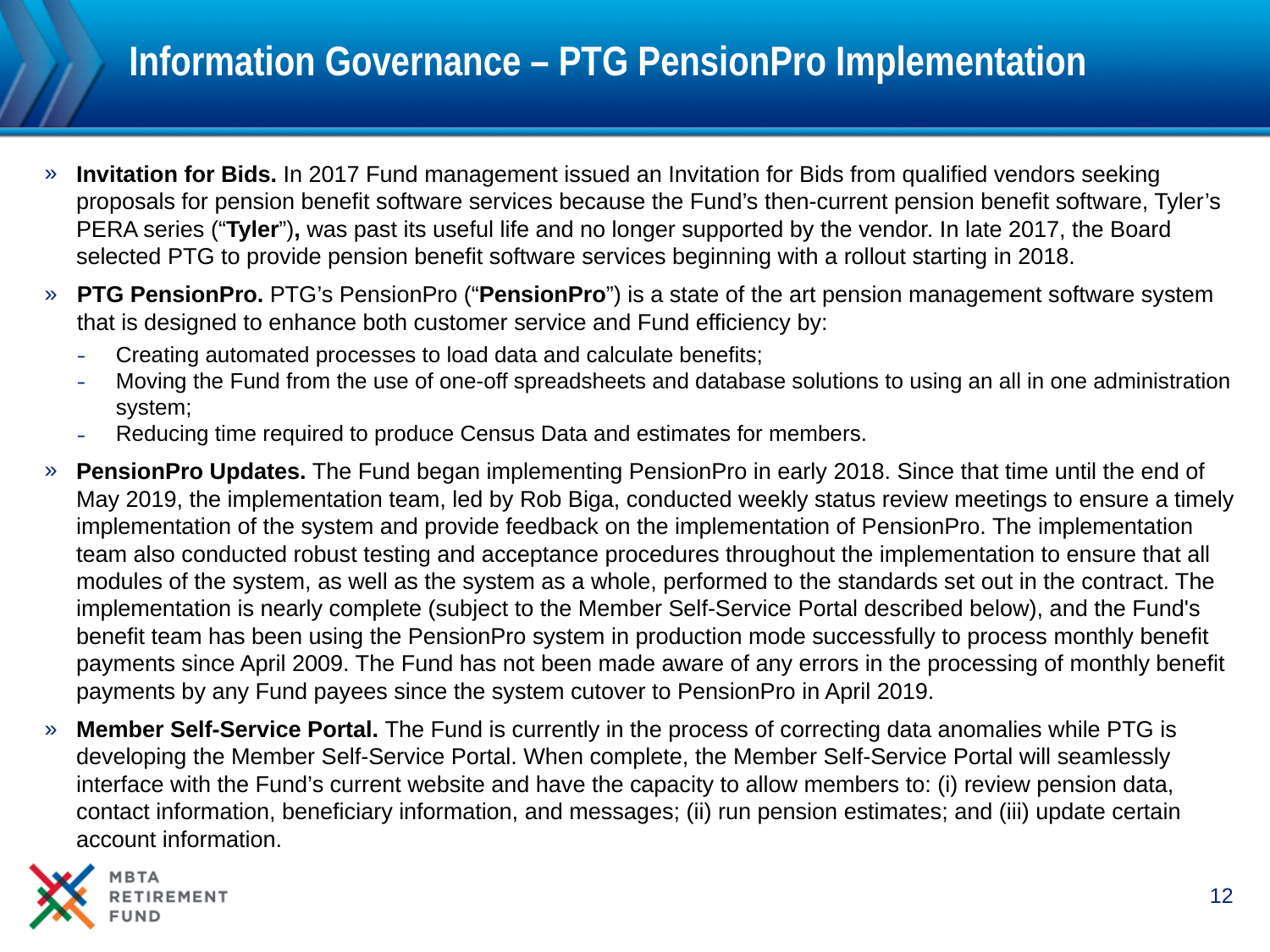

# Information Governance – PTG PensionPro Implementation
Invitation for Bids. In 2017 Fund management issued an Invitation for Bids from qualified vendors seeking proposals for pension benefit software services because the Fund’s then-current pension benefit software, Tyler’s PERA series (“Tyler”), was past its useful life and no longer supported by the vendor. In late 2017, the Board selected PTG to provide pension benefit software services beginning with a rollout starting in 2018.
PTG PensionPro. PTG’s PensionPro (“PensionPro”) is a state of the art pension management software system that is designed to enhance both customer service and Fund efficiency by:
Creating automated processes to load data and calculate benefits;
Moving the Fund from the use of one-off spreadsheets and database solutions to using an all in one administration system;
Reducing time required to produce Census Data and estimates for members.
PensionPro Updates. The Fund began implementing PensionPro in early 2018. Since that time until the end of May 2019, the implementation team, led by Rob Biga, conducted weekly status review meetings to ensure a timely implementation of the system and provide feedback on the implementation of PensionPro. The implementation team also conducted robust testing and acceptance procedures throughout the implementation to ensure that all modules of the system, as well as the system as a whole, performed to the standards set out in the contract. The implementation is nearly complete (subject to the Member Self-Service Portal described below), and the Fund's benefit team has been using the PensionPro system in production mode successfully to process monthly benefit payments since April 2009. The Fund has not been made aware of any errors in the processing of monthly benefit payments by any Fund payees since the system cutover to PensionPro in April 2019.
Member Self-Service Portal. The Fund is currently in the process of correcting data anomalies while PTG is developing the Member Self-Service Portal. When complete, the Member Self-Service Portal will seamlessly interface with the Fund’s current website and have the capacity to allow members to: (i) review pension data, contact information, beneficiary information, and messages; (ii) run pension estimates; and (iii) update certain account information.
12